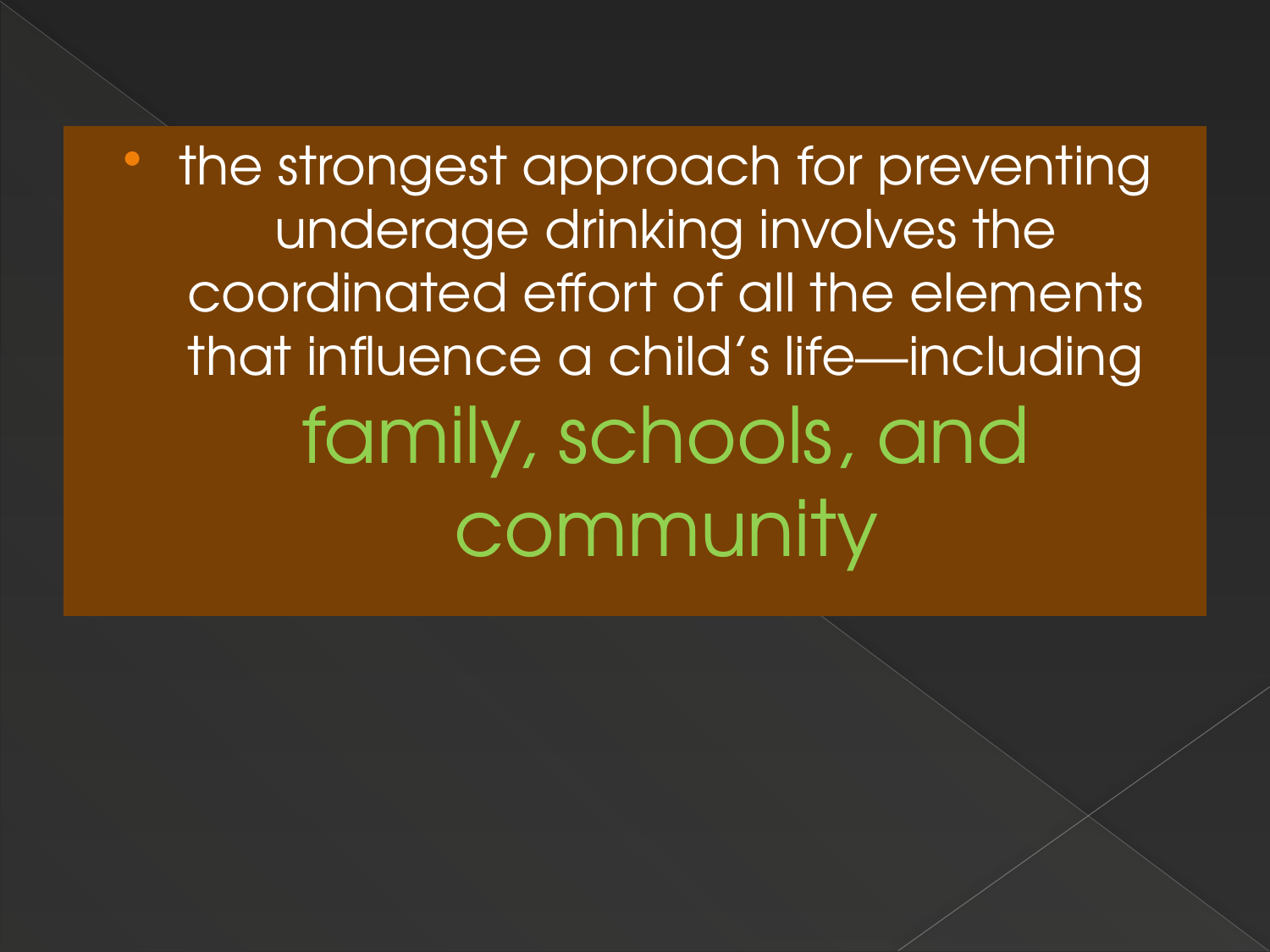

the strongest approach for preventing underage drinking involves the coordinated effort of all the elements that influence a child’s life—including family, schools, and community